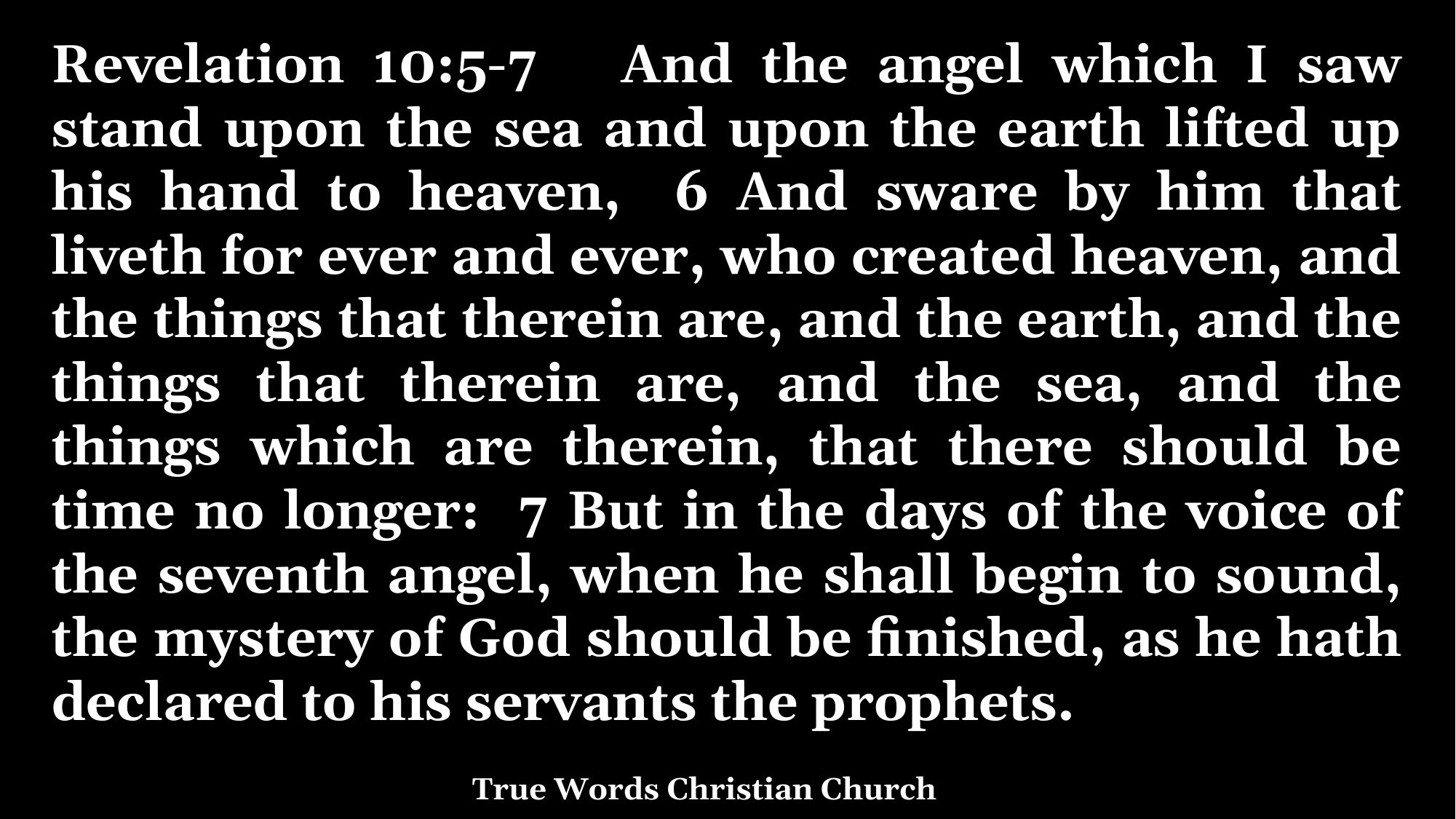

Revelation 10:5-7   And the angel which I saw stand upon the sea and upon the earth lifted up his hand to heaven,  6 And sware by him that liveth for ever and ever, who created heaven, and the things that therein are, and the earth, and the things that therein are, and the sea, and the things which are therein, that there should be time no longer:  7 But in the days of the voice of the seventh angel, when he shall begin to sound, the mystery of God should be finished, as he hath declared to his servants the prophets.
True Words Christian Church